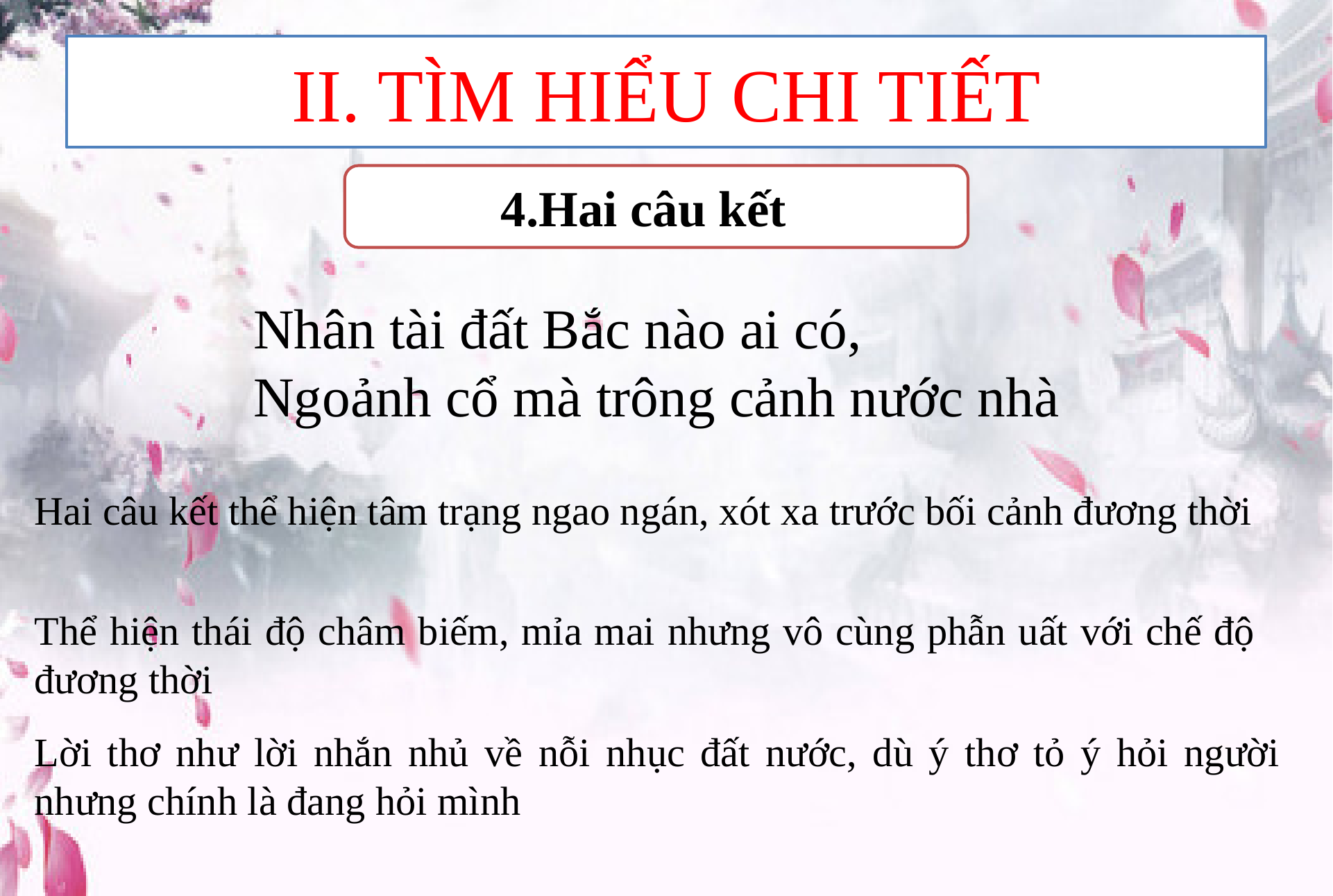

# II. TÌM HIỂU CHI TIẾT
4.Hai câu kết
Nhân tài đất Bắc nào ai có,
Ngoảnh cổ mà trông cảnh nước nhà
Hai câu kết thể hiện tâm trạng ngao ngán, xót xa trước bối cảnh đương thời
Thể hiện thái độ châm biếm, mỉa mai nhưng vô cùng phẫn uất với chế độ đương thời
Lời thơ như lời nhắn nhủ về nỗi nhục đất nước, dù ý thơ tỏ ý hỏi người nhưng chính là đang hỏi mình